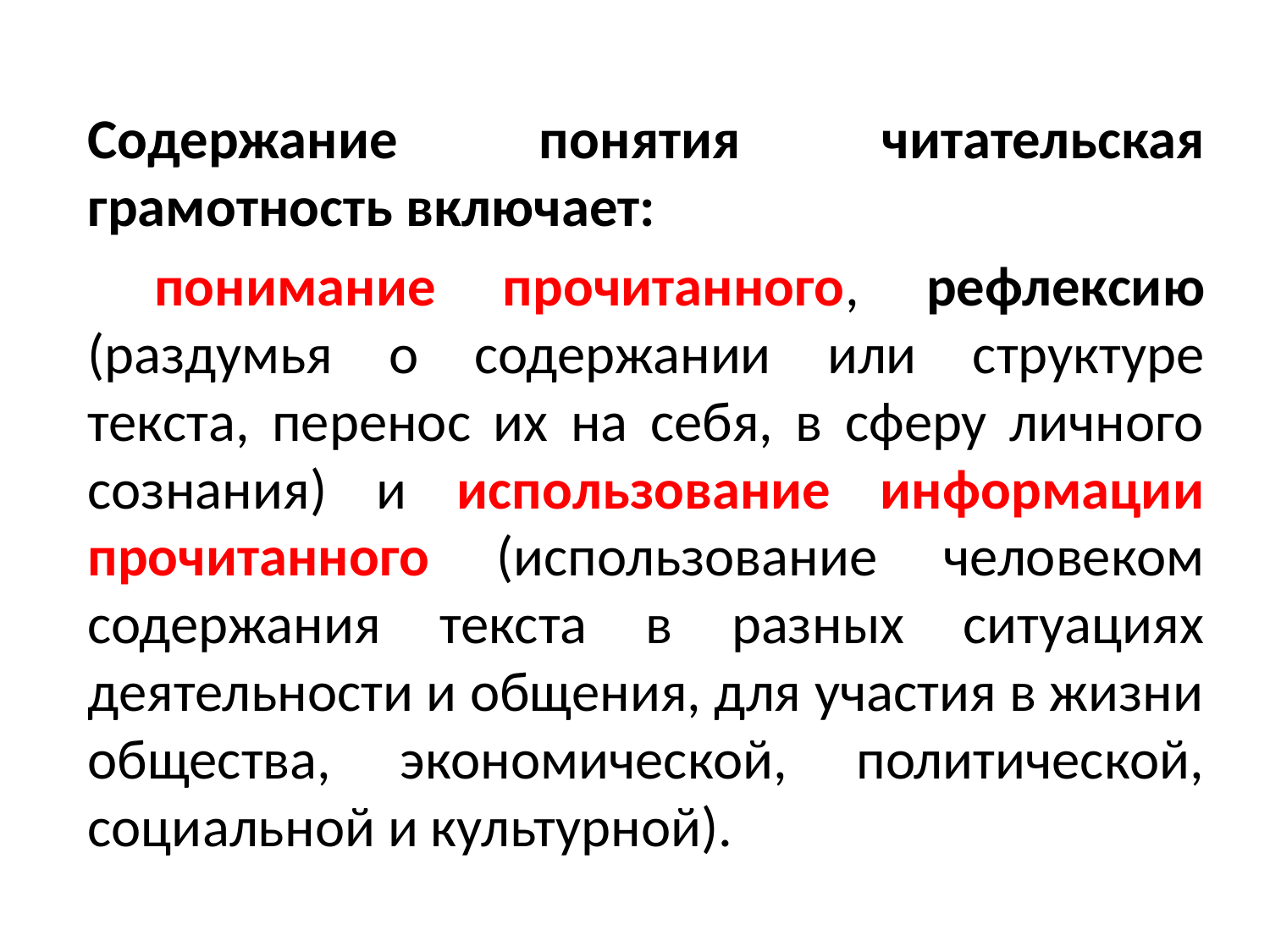

Содержание понятия читательская грамотность включает:
 понимание прочитанного, рефлексию (раздумья о содержании или структуре текста, перенос их на себя, в сферу личного сознания) и использование информации прочитанного (использование человеком содержания текста в разных ситуациях деятельности и общения, для участия в жизни общества, экономической, политической, социальной и культурной).